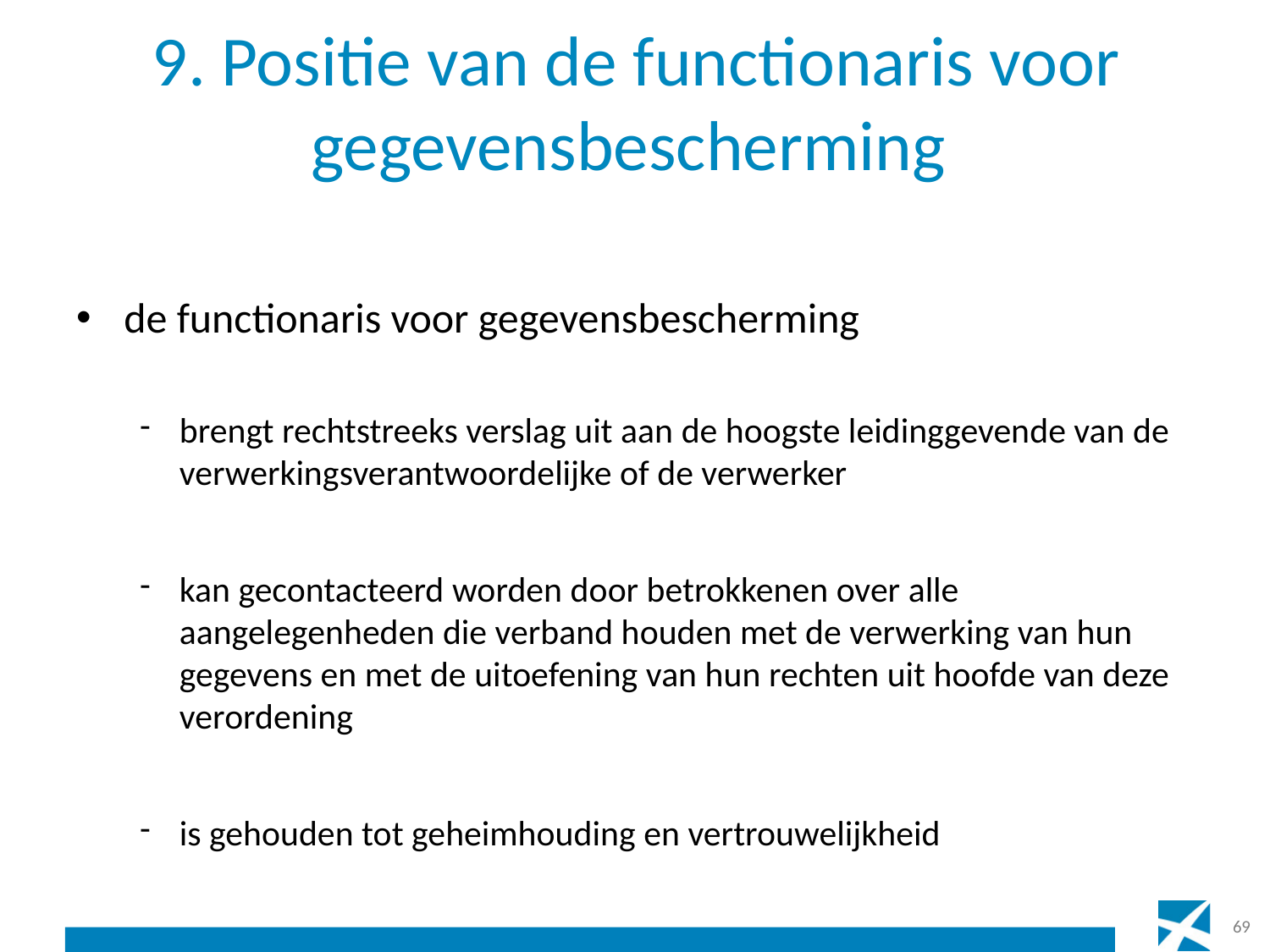

# 9. Positie van de functionaris voor gegevensbescherming

de functionaris voor gegevensbescherming

brengt rechtstreeks verslag uit aan de hoogste leidinggevende van de verwerkingsverantwoordelijke of de verwerker

kan gecontacteerd worden door betrokkenen over alle aangelegenheden die verband houden met de verwerking van hun gegevens en met de uitoefening van hun rechten uit hoofde van deze verordening

is gehouden tot geheimhouding en vertrouwelijkheid

69